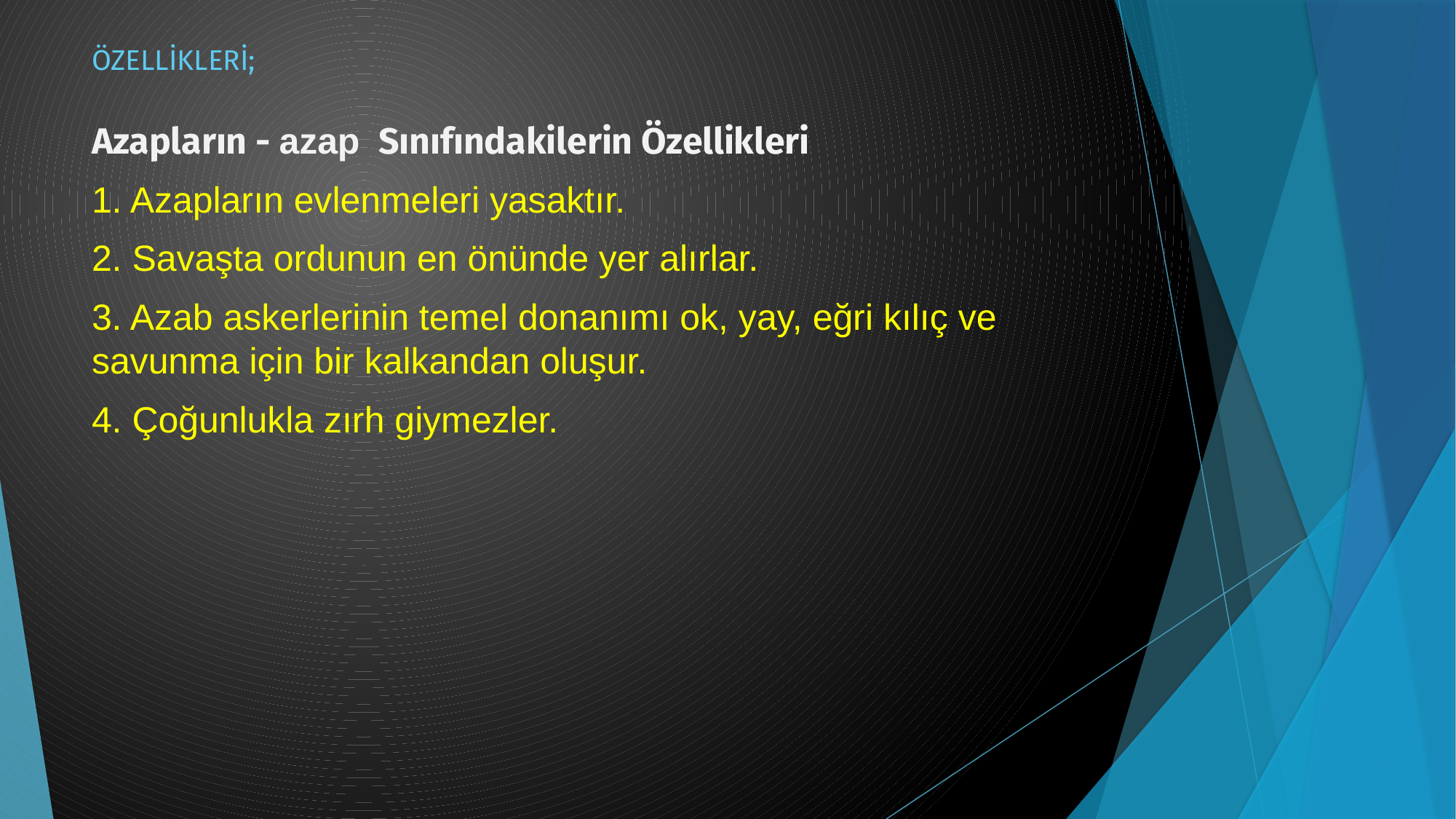

# ÖZELLİKLERİ;
Azapların - azap  Sınıfındakilerin Özellikleri
1. Azapların evlenmeleri yasaktır.
2. Savaşta ordunun en önünde yer alırlar.
3. Azab askerlerinin temel donanımı ok, yay, eğri kılıç ve savunma için bir kalkandan oluşur.
4. Çoğunlukla zırh giymezler.